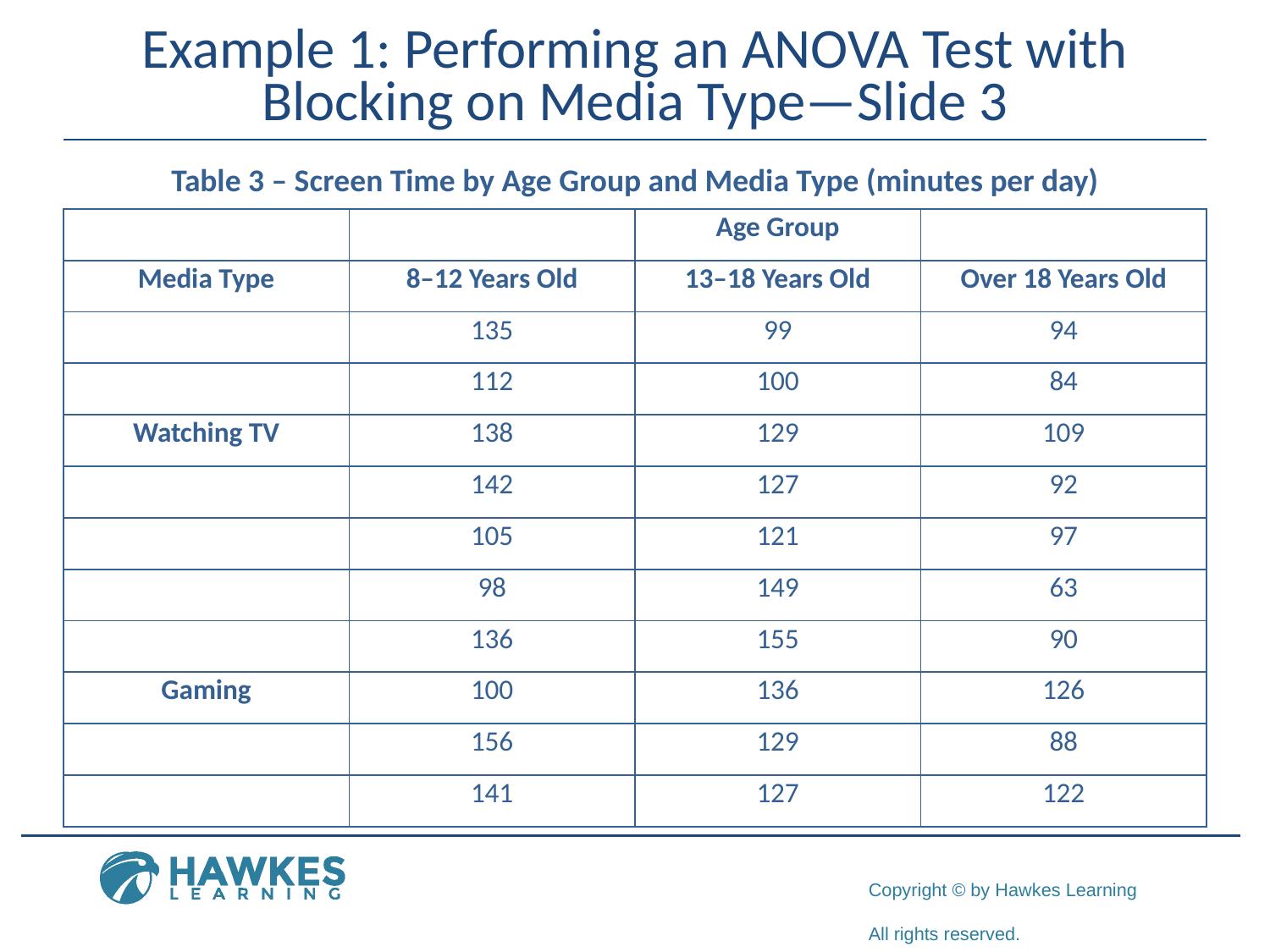

# Example 1: Performing an ANOVA Test with Blocking on Media Type—Slide 3
Table 3 – Screen Time by Age Group and Media Type (minutes per day)
|  |  | Age Group |  |
| --- | --- | --- | --- |
| Media Type | 8–12 Years Old | 13–18 Years Old | Over 18 Years Old |
|  | 135 | 99 | 94 |
|  | 112 | 100 | 84 |
| Watching TV | 138 | 129 | 109 |
|  | 142 | 127 | 92 |
|  | 105 | 121 | 97 |
|  | 98 | 149 | 63 |
|  | 136 | 155 | 90 |
| Gaming | 100 | 136 | 126 |
|  | 156 | 129 | 88 |
|  | 141 | 127 | 122 |